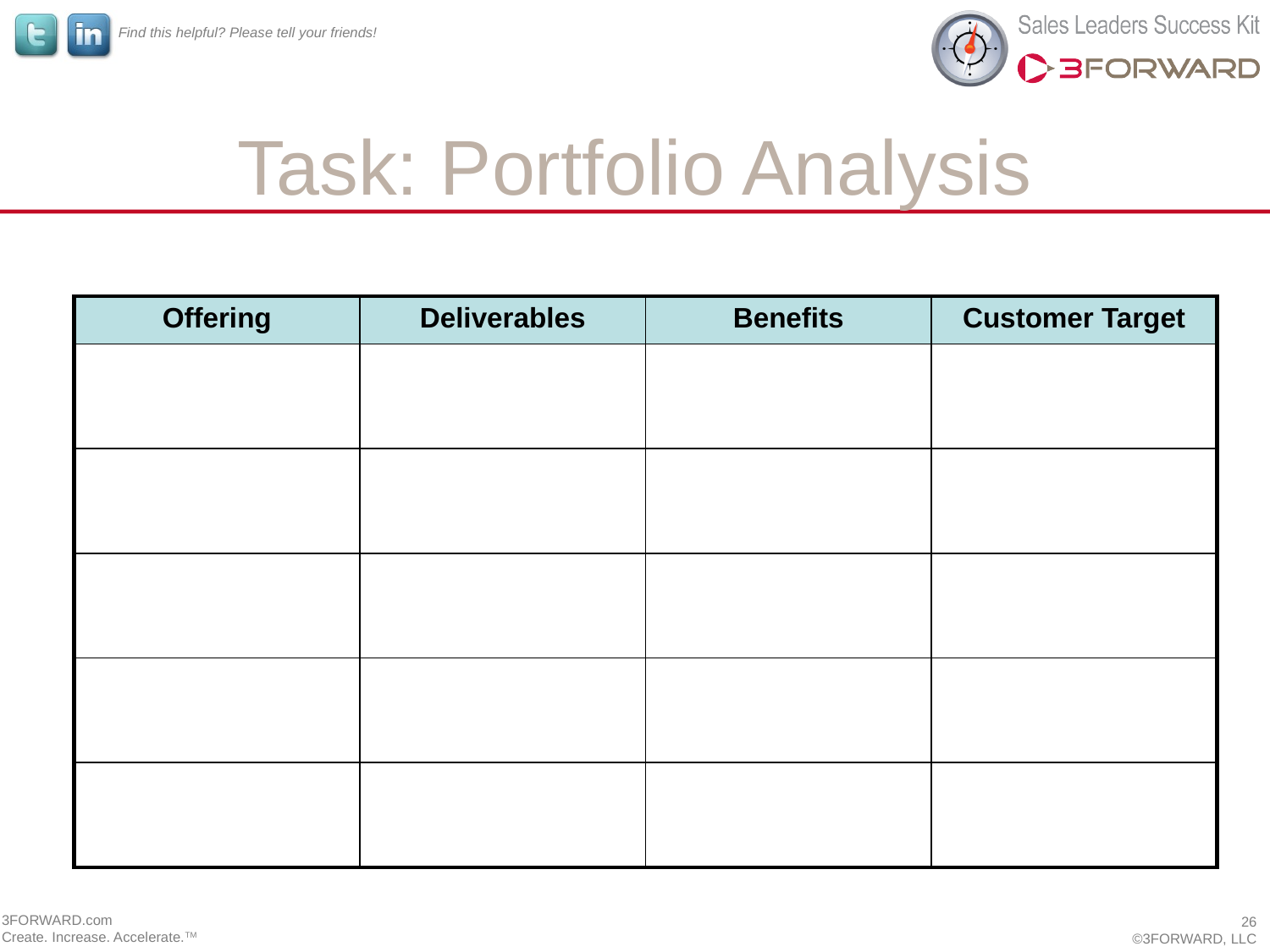

# Task: Portfolio Analysis
| Offering | Deliverables | Benefits | Customer Target |
| --- | --- | --- | --- |
|  |  |  |  |
|  |  |  |  |
|  |  |  |  |
|  |  |  |  |
|  |  |  |  |
3FORWARD.com
Create. Increase. Accelerate.TM
26
©3FORWARD, LLC